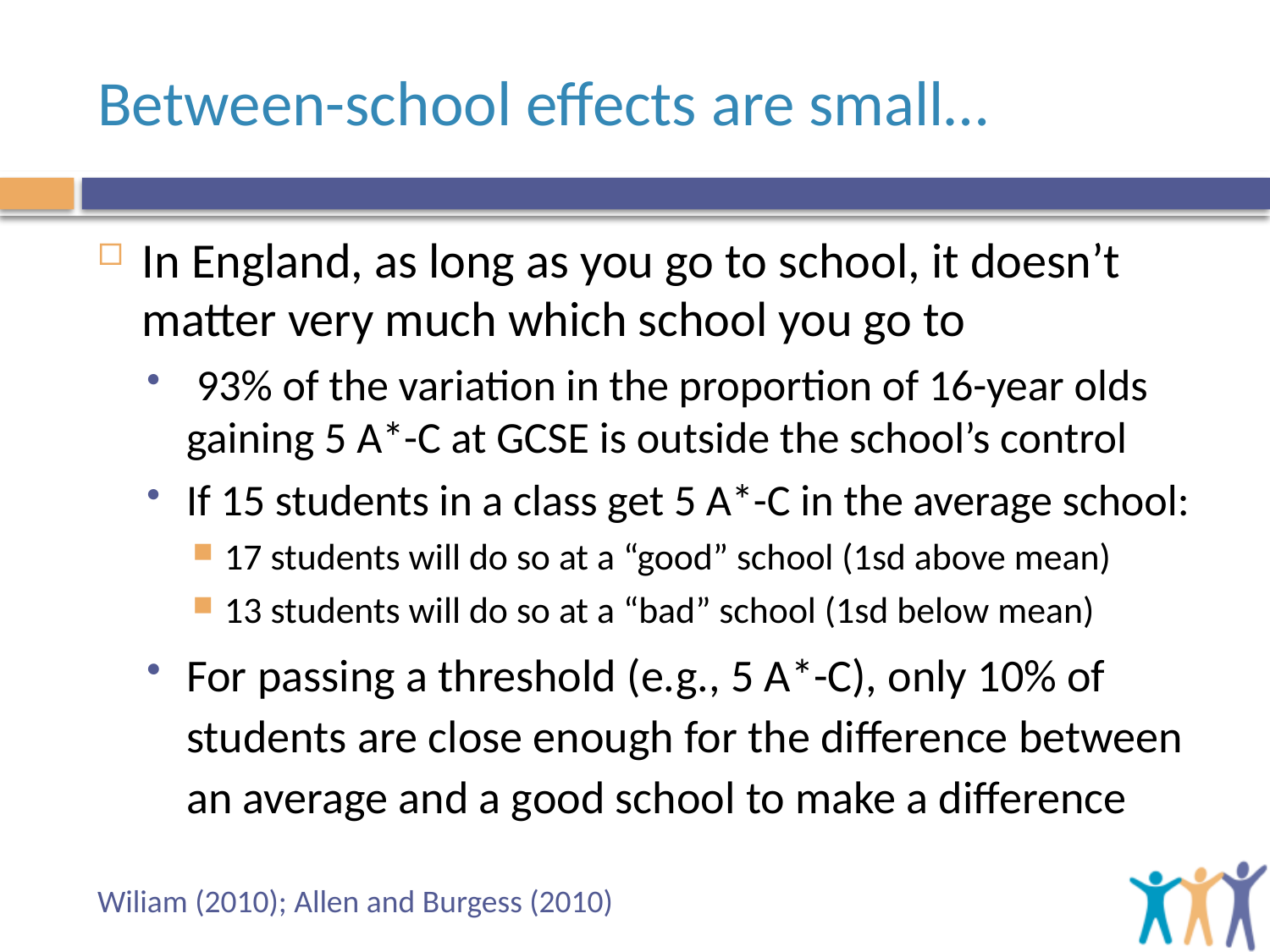

# Between-school effects are small…
In England, as long as you go to school, it doesn’t matter very much which school you go to
 93% of the variation in the proportion of 16-year olds gaining 5 A*-C at GCSE is outside the school’s control
If 15 students in a class get 5 A*-C in the average school:
17 students will do so at a “good” school (1sd above mean)
13 students will do so at a “bad” school (1sd below mean)
For passing a threshold (e.g., 5 A*-C), only 10% of students are close enough for the difference between an average and a good school to make a difference

Wiliam (2010); Allen and Burgess (2010)